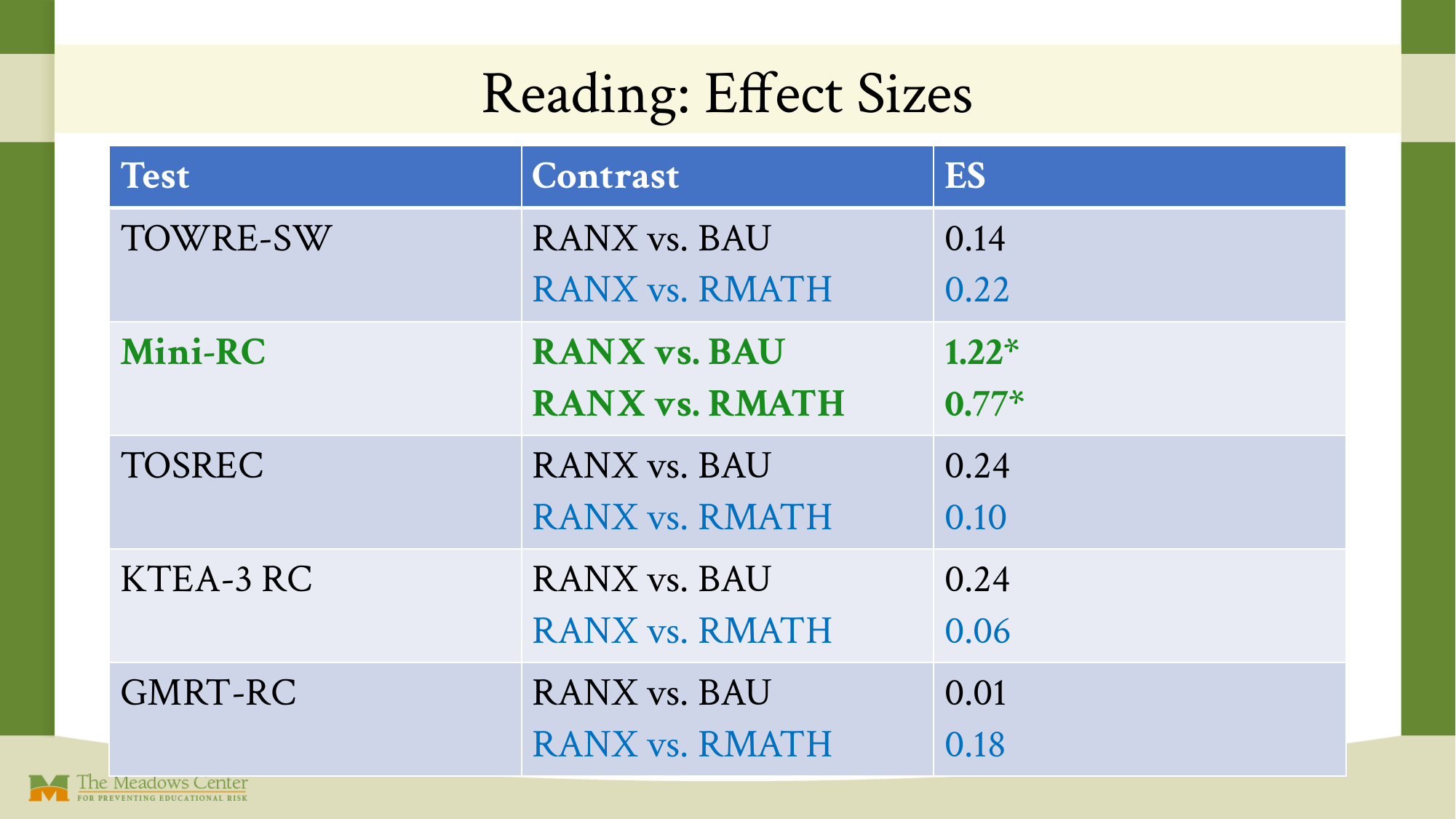

# Reading: Effect Sizes
| Test | Contrast | ES |
| --- | --- | --- |
| TOWRE-SW | RANX vs. BAU RANX vs. RMATH | 0.14 0.22 |
| Mini-RC | RANX vs. BAU RANX vs. RMATH | 1.22\* 0.77\* |
| TOSREC | RANX vs. BAU RANX vs. RMATH | 0.24 0.10 |
| KTEA-3 RC | RANX vs. BAU RANX vs. RMATH | 0.24 0.06 |
| GMRT-RC | RANX vs. BAU RANX vs. RMATH | 0.01 0.18 |